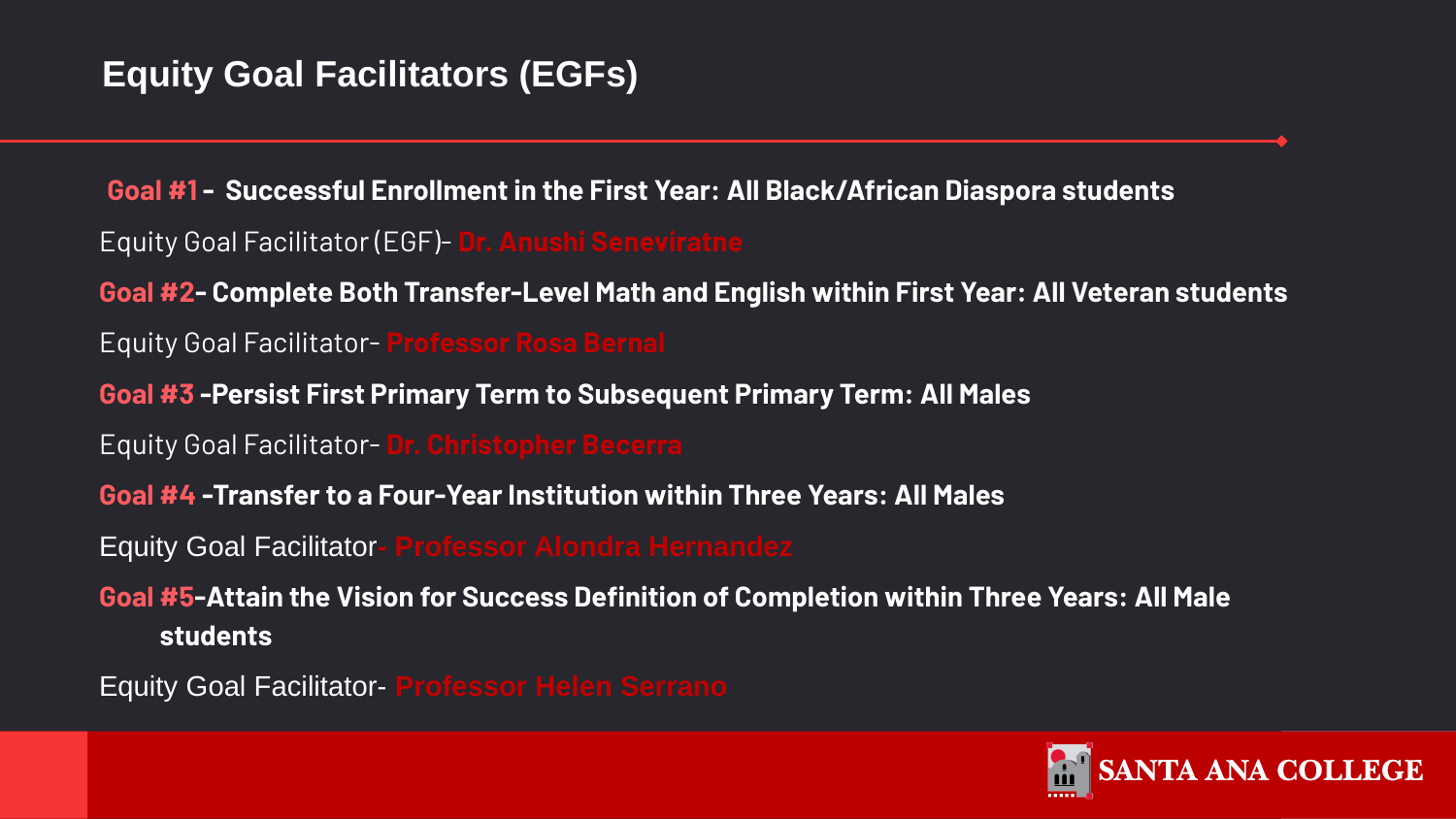

# Equity Goal Facilitators (EGFs)

 Goal #1 -  Successful Enrollment in the First Year: All Black/African Diaspora students
Equity Goal Facilitator (EGF)- Dr. Anushi Seneviratne
Goal #2- Complete Both Transfer-Level Math and English within First Year: All Veteran students
Equity Goal Facilitator- Professor Rosa Bernal
Goal #3 -Persist First Primary Term to Subsequent Primary Term: All Males
Equity Goal Facilitator- Dr. Christopher Becerra
Goal #4 -Transfer to a Four-Year Institution within Three Years: All Males
Equity Goal Facilitator- Professor Alondra Hernandez
Goal #5-Attain the Vision for Success Definition of Completion within Three Years: All Male students
Equity Goal Facilitator- Professor Helen Serrano